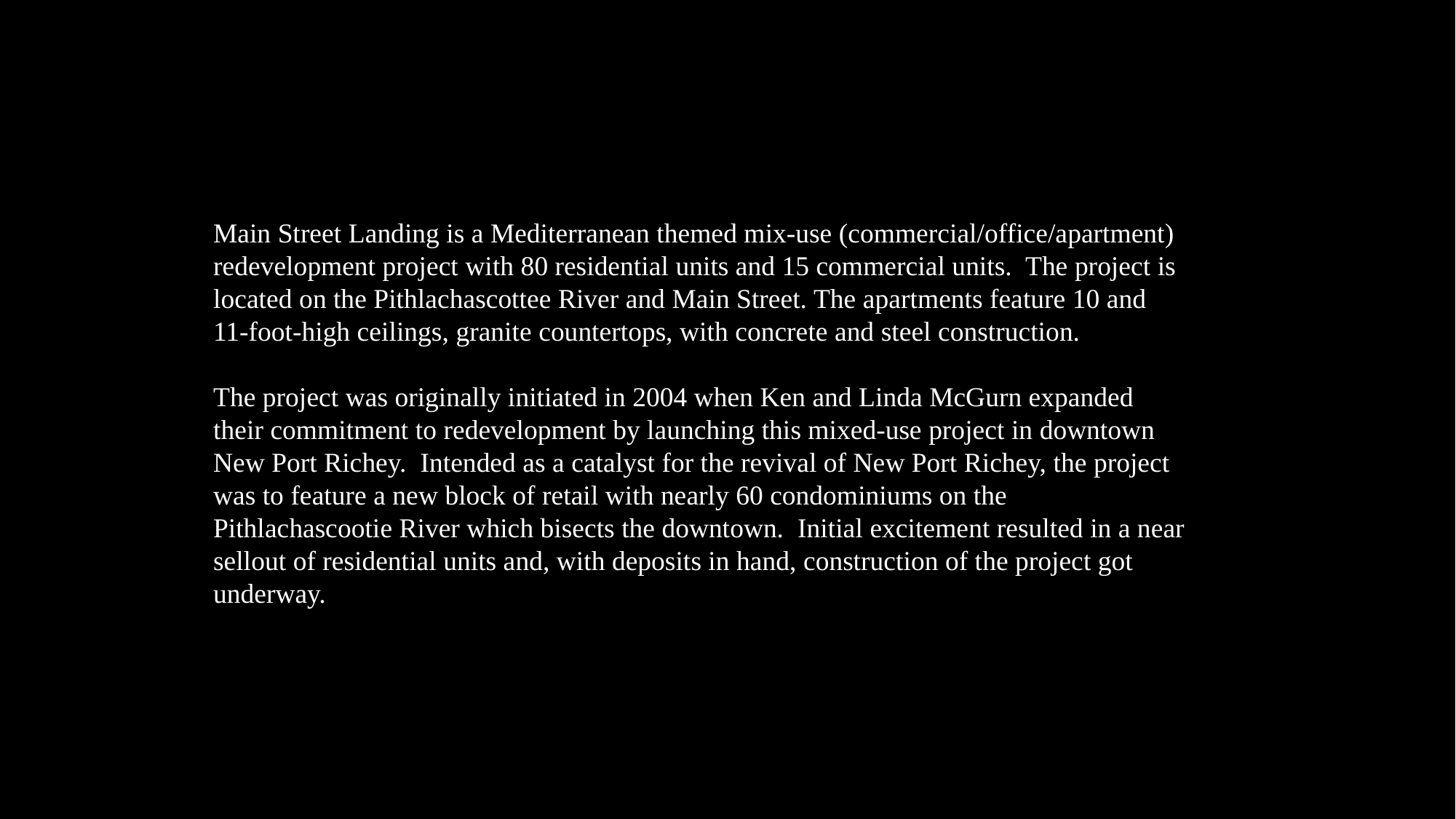

Main Street Landing is a Mediterranean themed mix-use (commercial/office/apartment) redevelopment project with 80 residential units and 15 commercial units.  The project is located on the Pithlachascottee River and Main Street. The apartments feature 10 and 11-foot-high ceilings, granite countertops, with concrete and steel construction.

The project was originally initiated in 2004 when Ken and Linda McGurn expanded their commitment to redevelopment by launching this mixed-use project in downtown New Port Richey.  Intended as a catalyst for the revival of New Port Richey, the project was to feature a new block of retail with nearly 60 condominiums on the Pithlachascootie River which bisects the downtown.  Initial excitement resulted in a near sellout of residential units and, with deposits in hand, construction of the project got underway.